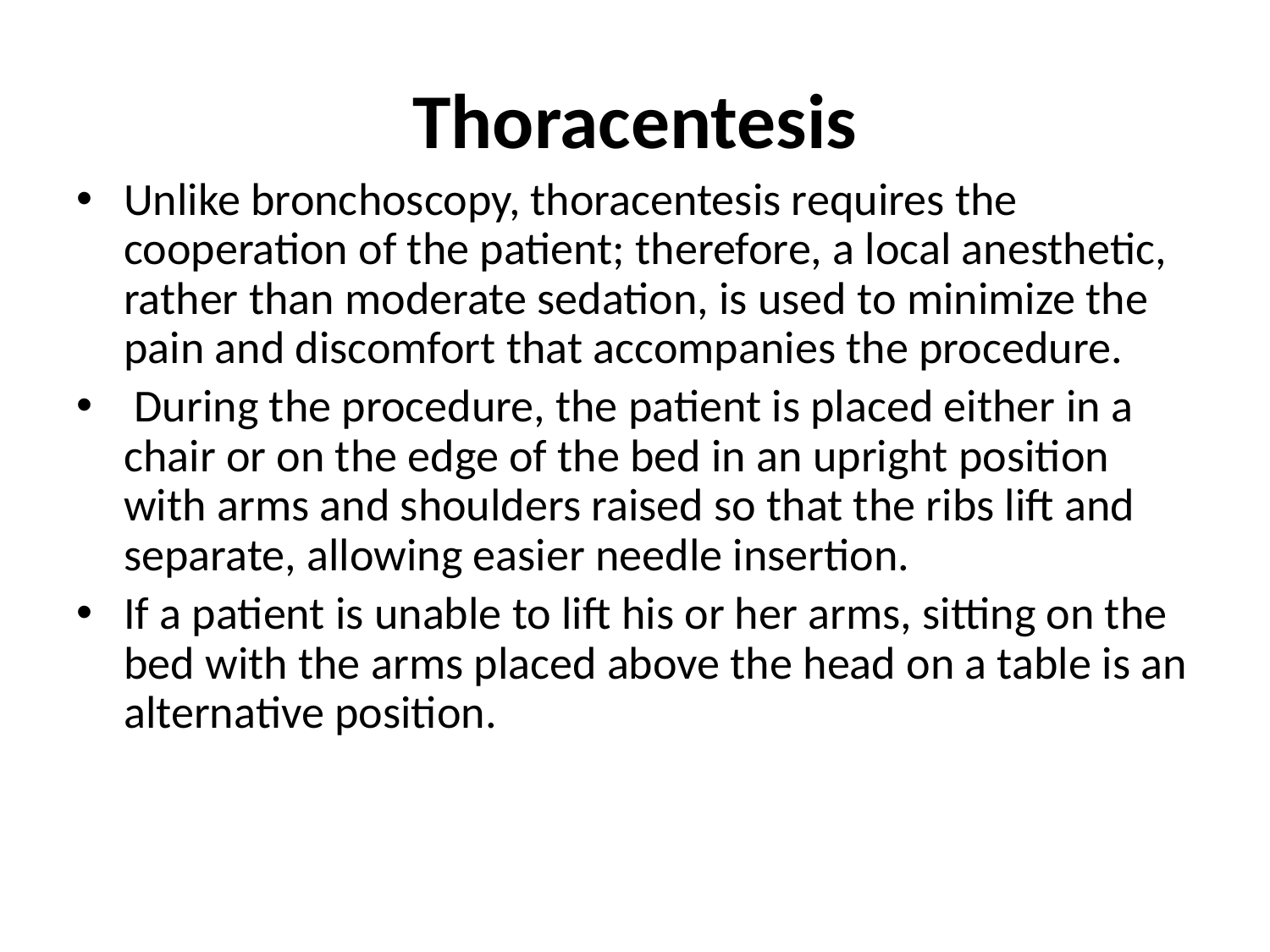

# Thoracentesis
Unlike bronchoscopy, thoracentesis requires the cooperation of the patient; therefore, a local anesthetic, rather than moderate sedation, is used to minimize the pain and discomfort that accompanies the procedure.
 During the procedure, the patient is placed either in a chair or on the edge of the bed in an upright position with arms and shoulders raised so that the ribs lift and separate, allowing easier needle insertion.
If a patient is unable to lift his or her arms, sitting on the bed with the arms placed above the head on a table is an alternative position.